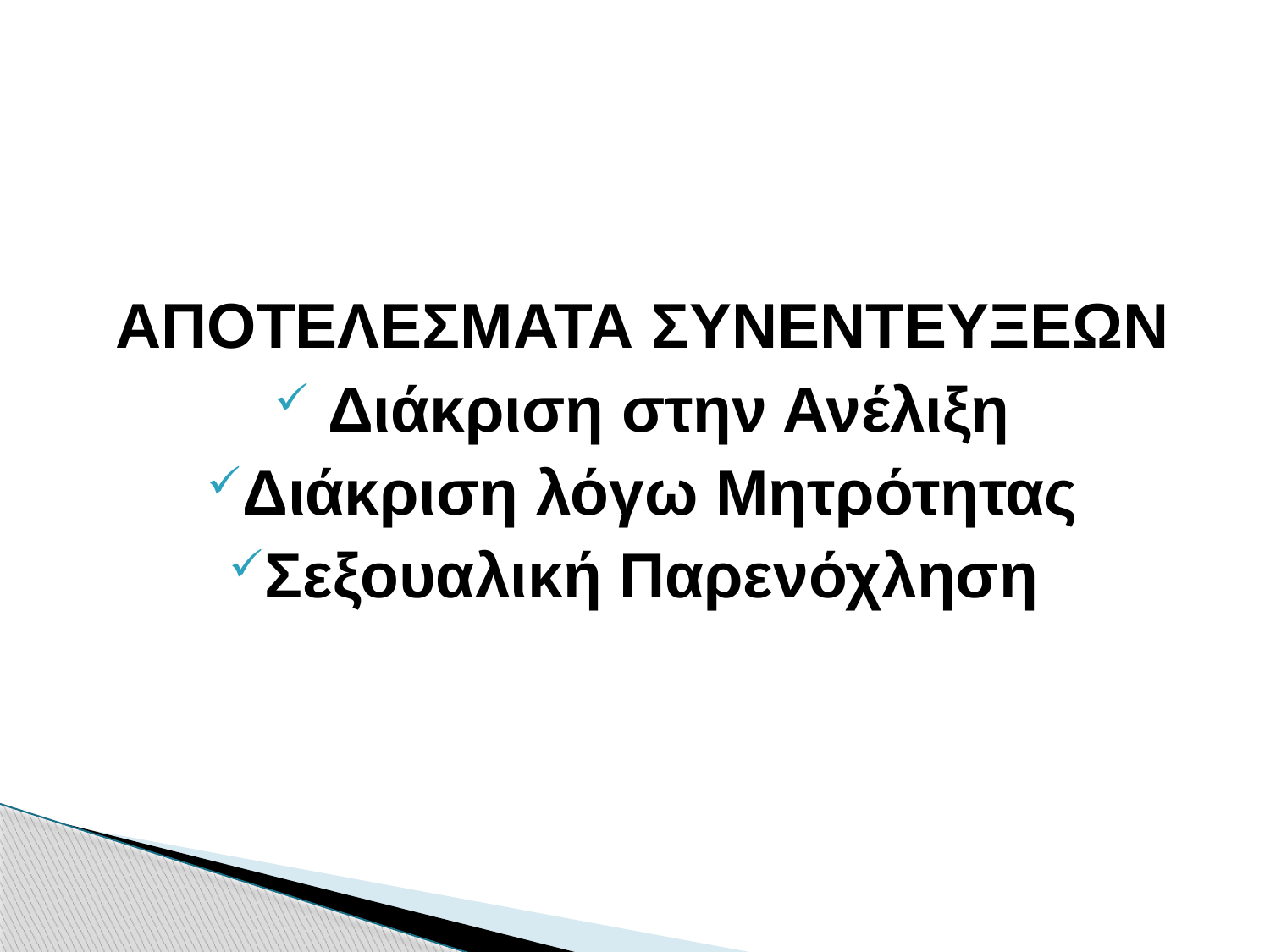

#

ΑΠΟΤΕΛΕΣΜΑΤΑ ΣΥΝΕΝΤΕΥΞΕΩΝ
 Διάκριση στην Ανέλιξη
Διάκριση λόγω Μητρότητας
Σεξουαλική Παρενόχληση